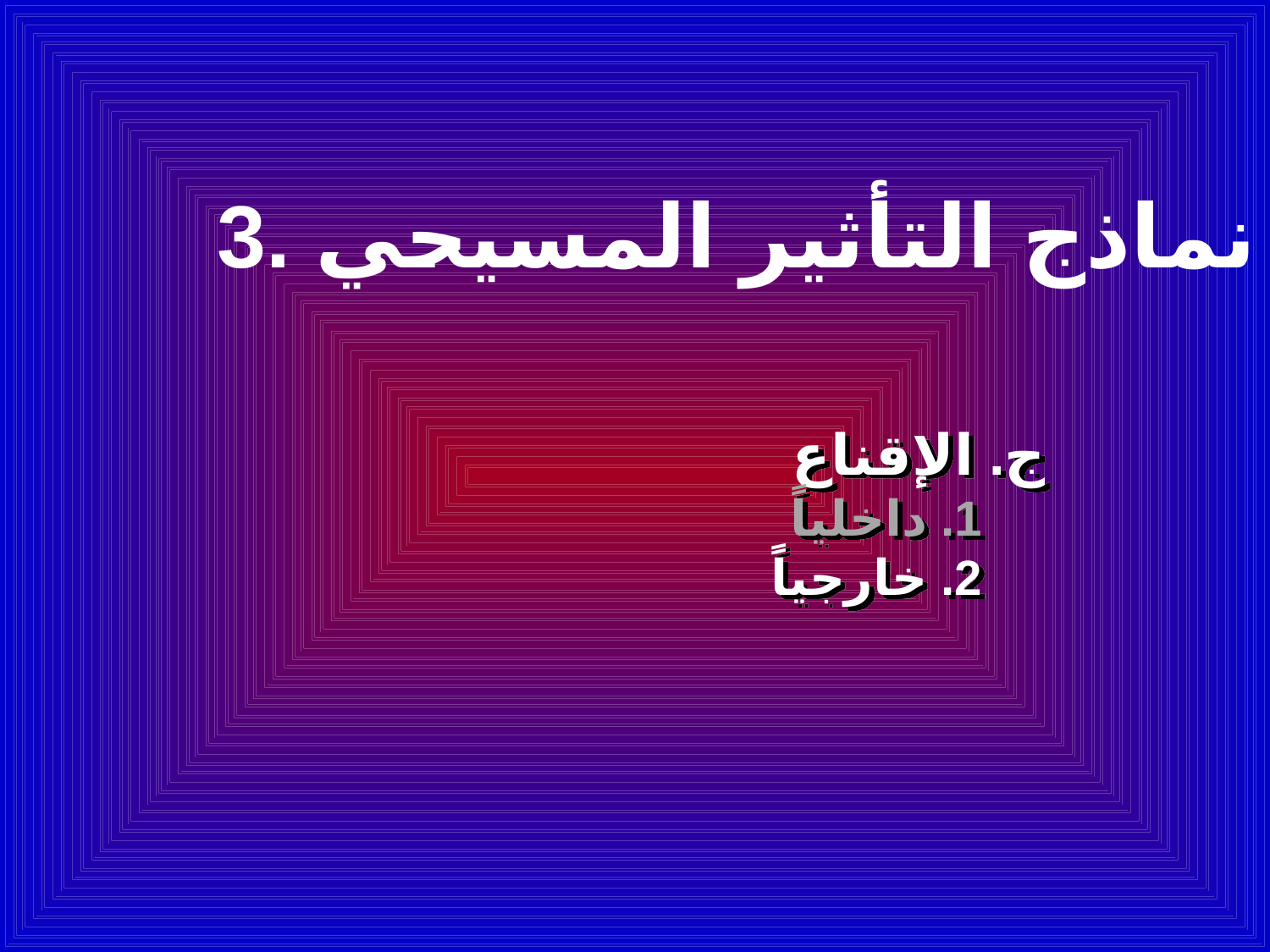

3. نماذج التأثير المسيحي

ج. الإقناع
1. داخلياً
2. خارجياً